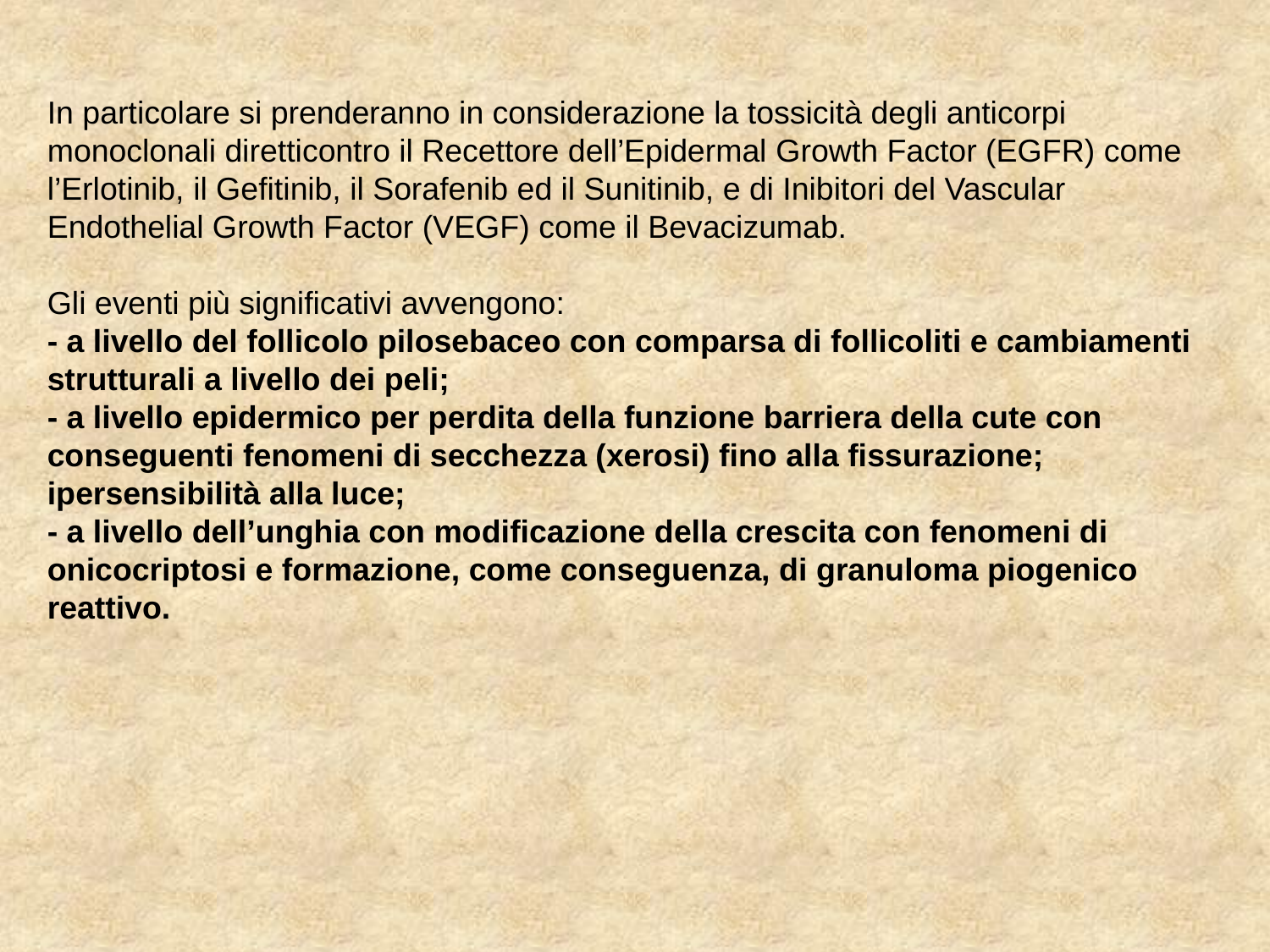

In particolare si prenderanno in considerazione la tossicità degli anticorpi monoclonali diretticontro il Recettore dell’Epidermal Growth Factor (EGFR) come l’Erlotinib, il Gefitinib, il Sorafenib ed il Sunitinib, e di Inibitori del Vascular Endothelial Growth Factor (VEGF) come il Bevacizumab.

Gli eventi più significativi avvengono:
- a livello del follicolo pilosebaceo con comparsa di follicoliti e cambiamenti strutturali a livello dei peli;
- a livello epidermico per perdita della funzione barriera della cute con conseguenti fenomeni di secchezza (xerosi) fino alla fissurazione; ipersensibilità alla luce;
- a livello dell’unghia con modificazione della crescita con fenomeni di onicocriptosi e formazione, come conseguenza, di granuloma piogenico reattivo.